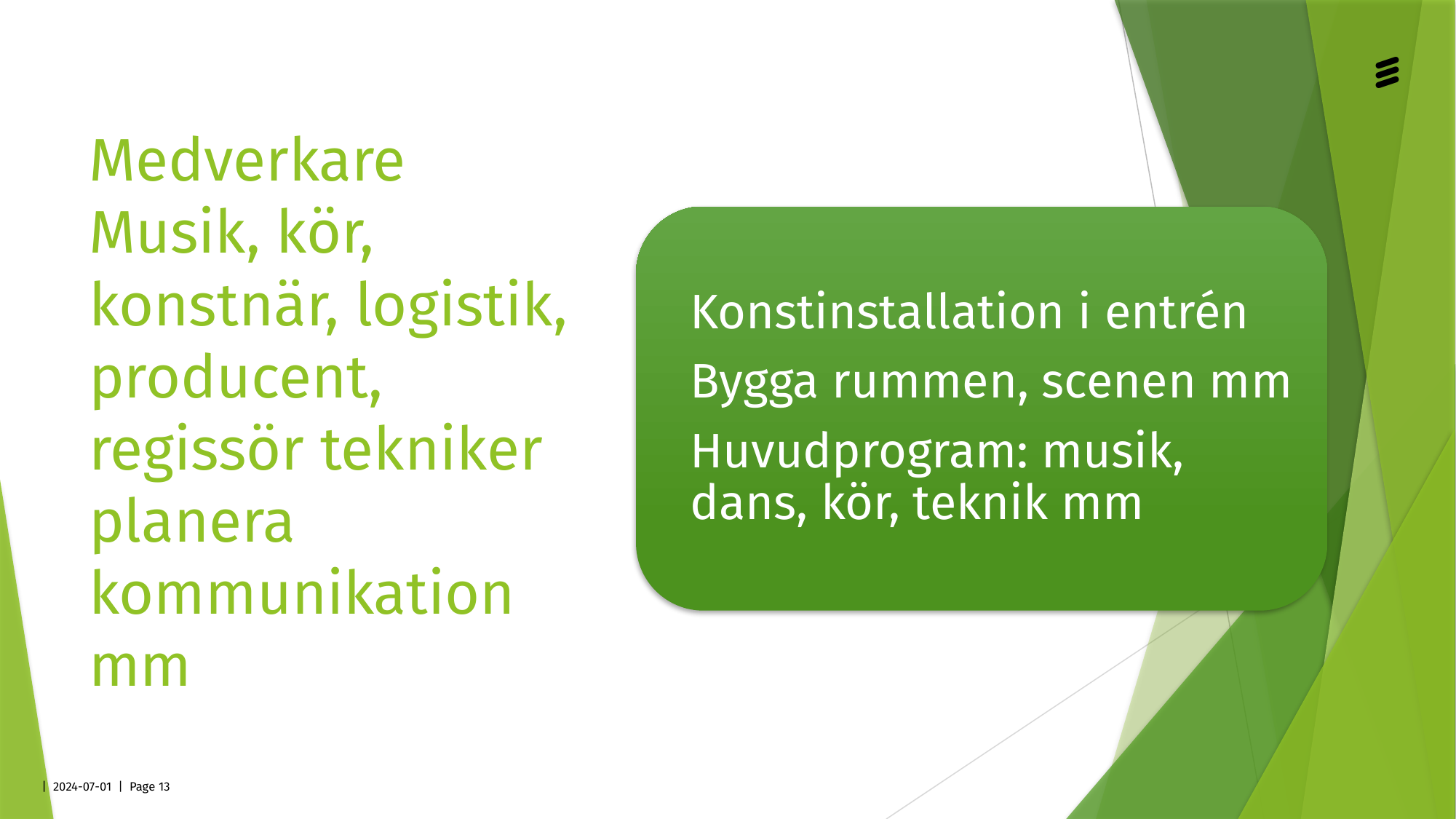

Konstinstallation i entrén
Bygga rummen, scenen mm
Huvudprogram: musik, dans, kör, teknik mm
# Medverkare Musik, kör, konstnär, logistik, producent, regissör tekniker planera kommunikation mm